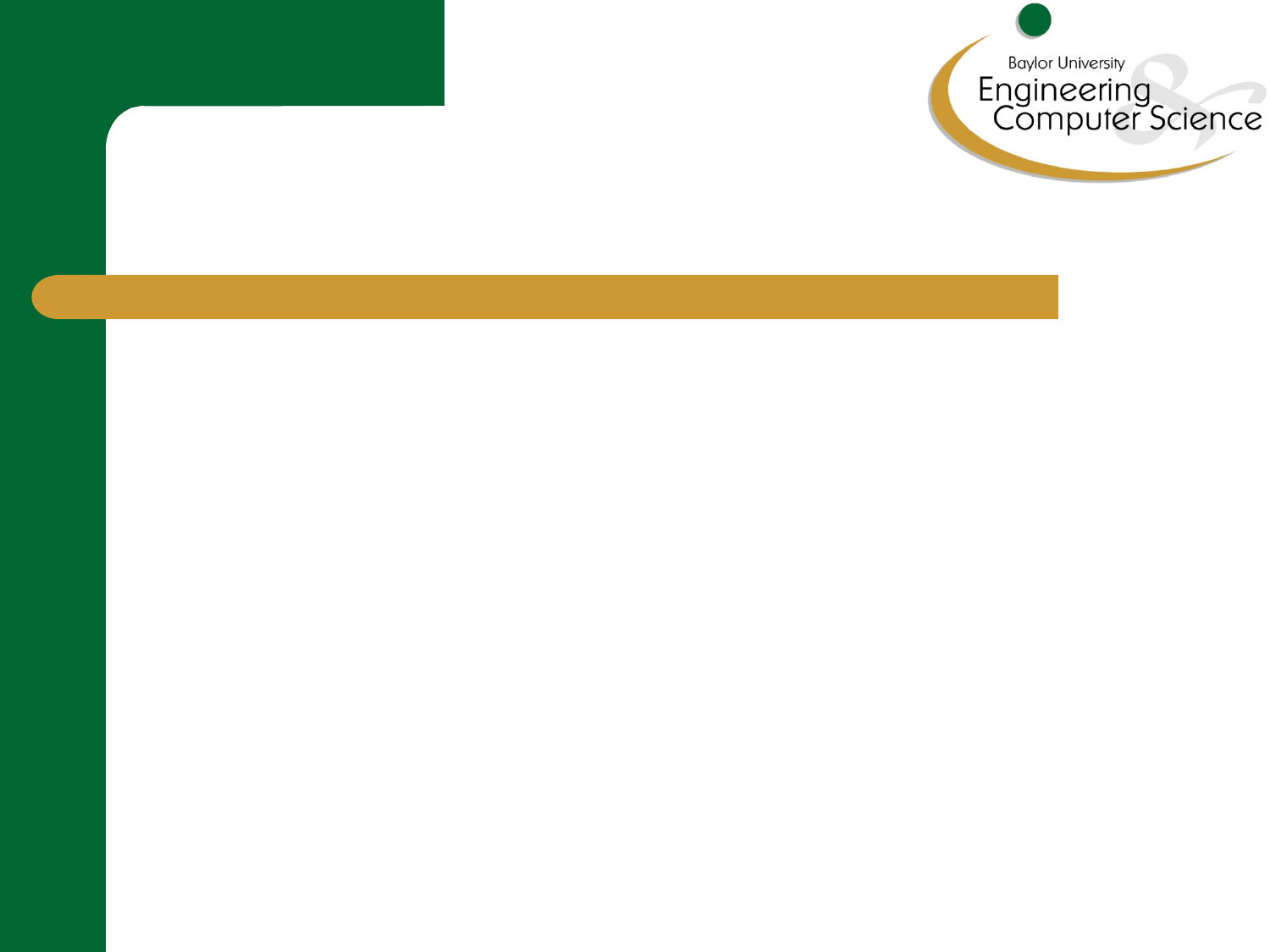

#
Finis
Finis
Finis
Finis
Finis
Finis